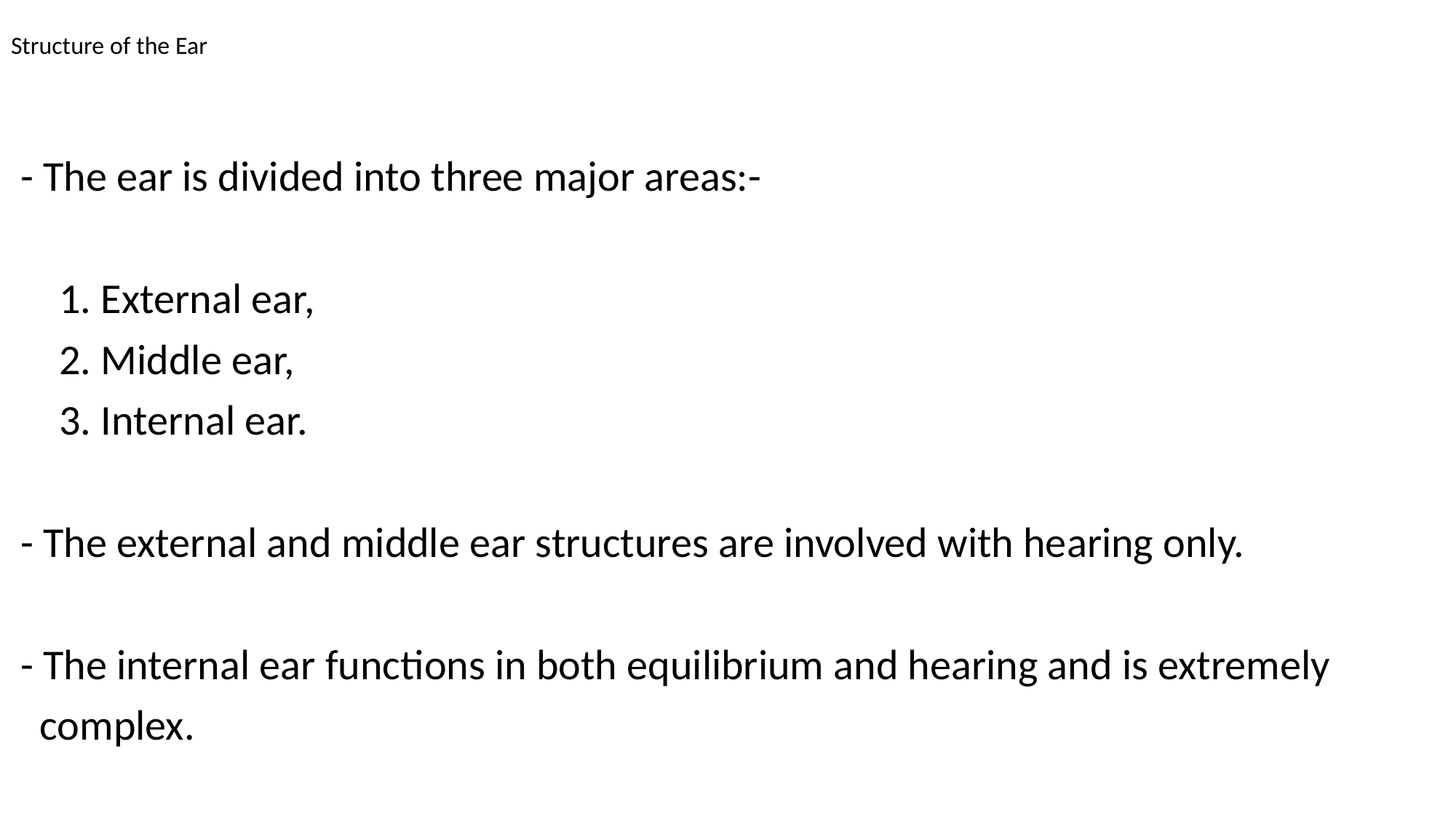

# Structure of the Ear
 - The ear is divided into three major areas:-

     1. External ear,
     2. Middle ear,
     3. Internal ear.

 - The external and middle ear structures are involved with hearing only.

 - The internal ear functions in both equilibrium and hearing and is extremely
   complex.